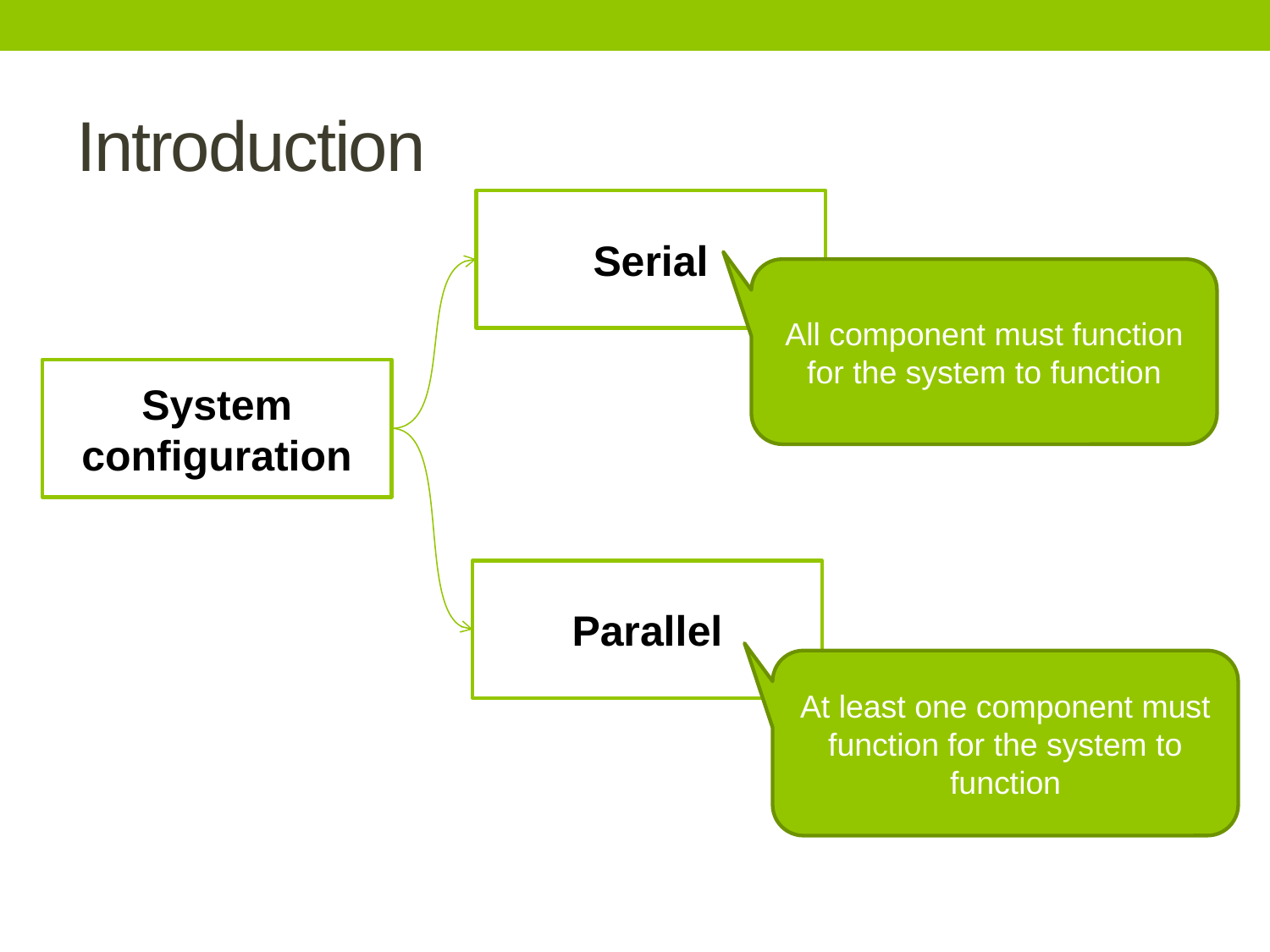

# Introduction
Serial
All component must function for the system to function
System configuration
Parallel
At least one component must function for the system to function